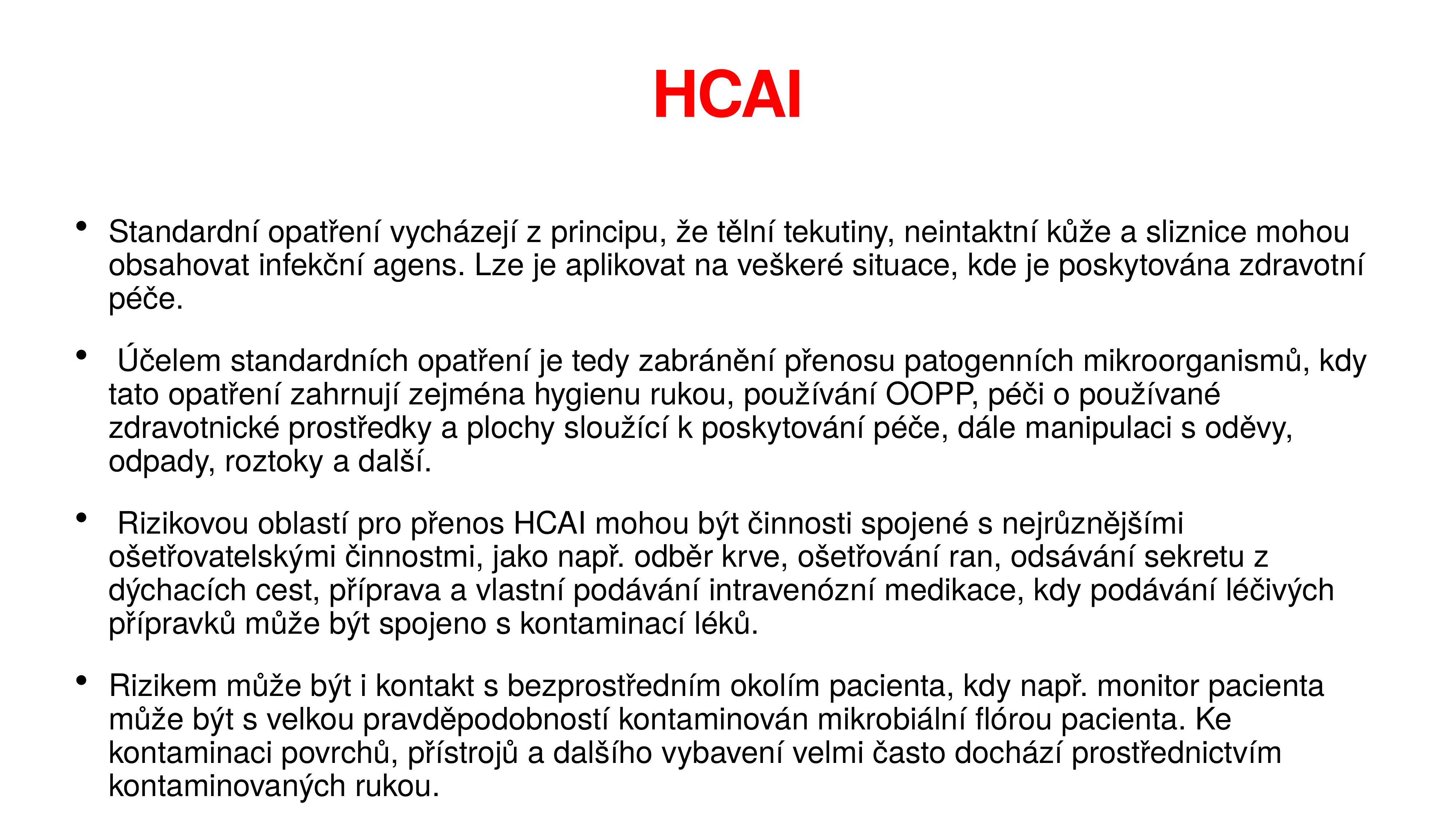

# HCAI
Standardní opatření vycházejí z principu, že tělní tekutiny, neintaktní kůže a sliznice mohou obsahovat infekční agens. Lze je aplikovat na veškeré situace, kde je poskytována zdravotní péče.
 Účelem standardních opatření je tedy zabránění přenosu patogenních mikroorganismů, kdy tato opatření zahrnují zejména hygienu rukou, používání OOPP, péči o používané zdravotnické prostředky a plochy sloužící k poskytování péče, dále manipulaci s oděvy, odpady, roztoky a další.
 Rizikovou oblastí pro přenos HCAI mohou být činnosti spojené s nejrůznějšími ošetřovatelskými činnostmi, jako např. odběr krve, ošetřování ran, odsávání sekretu z dýchacích cest, příprava a vlastní podávání intravenózní medikace, kdy podávání léčivých přípravků může být spojeno s kontaminací léků.
Rizikem může být i kontakt s bezprostředním okolím pacienta, kdy např. monitor pacienta může být s velkou pravděpodobností kontaminován mikrobiální flórou pacienta. Ke kontaminaci povrchů, přístrojů a dalšího vybavení velmi často dochází prostřednictvím kontaminovaných rukou.